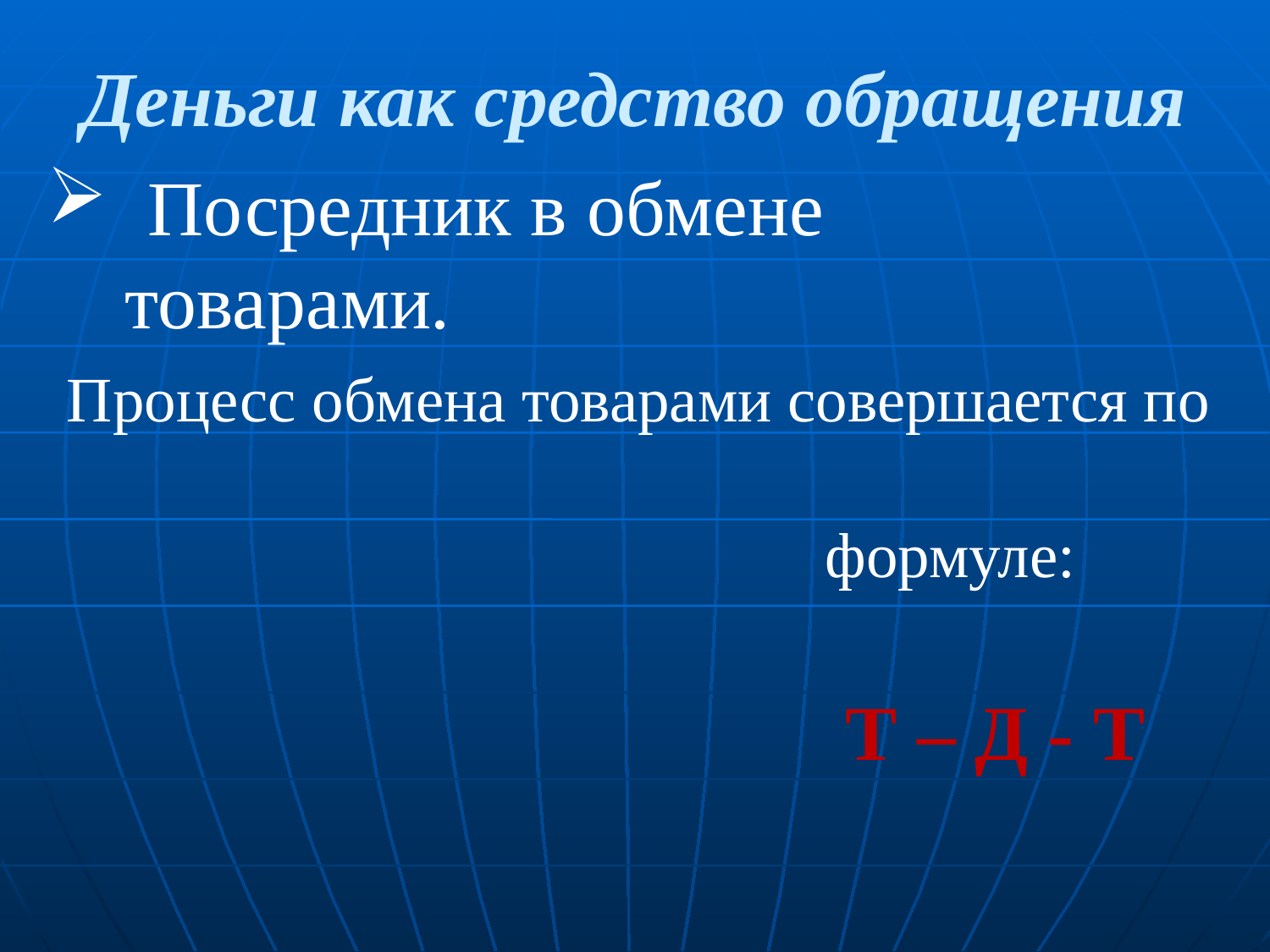

Деньги как средство обращения
  Посредник в обмене
    товарами.
 Процесс обмена товарами совершается по
                                                 формуле:

                                         Т – Д - Т